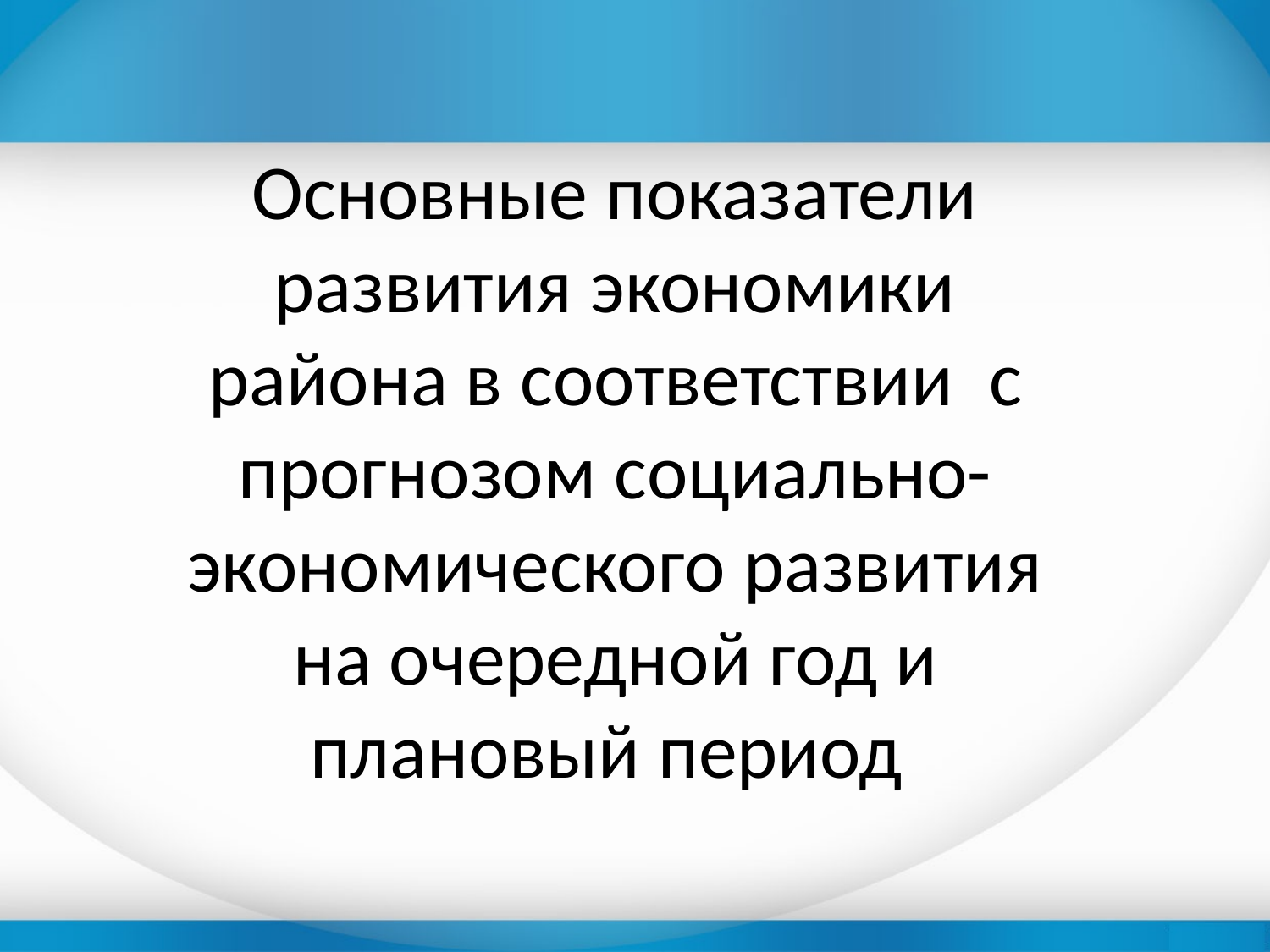

Основные показатели развития экономики района в соответствии  с прогнозом социально-экономического развития на очередной год и плановый период